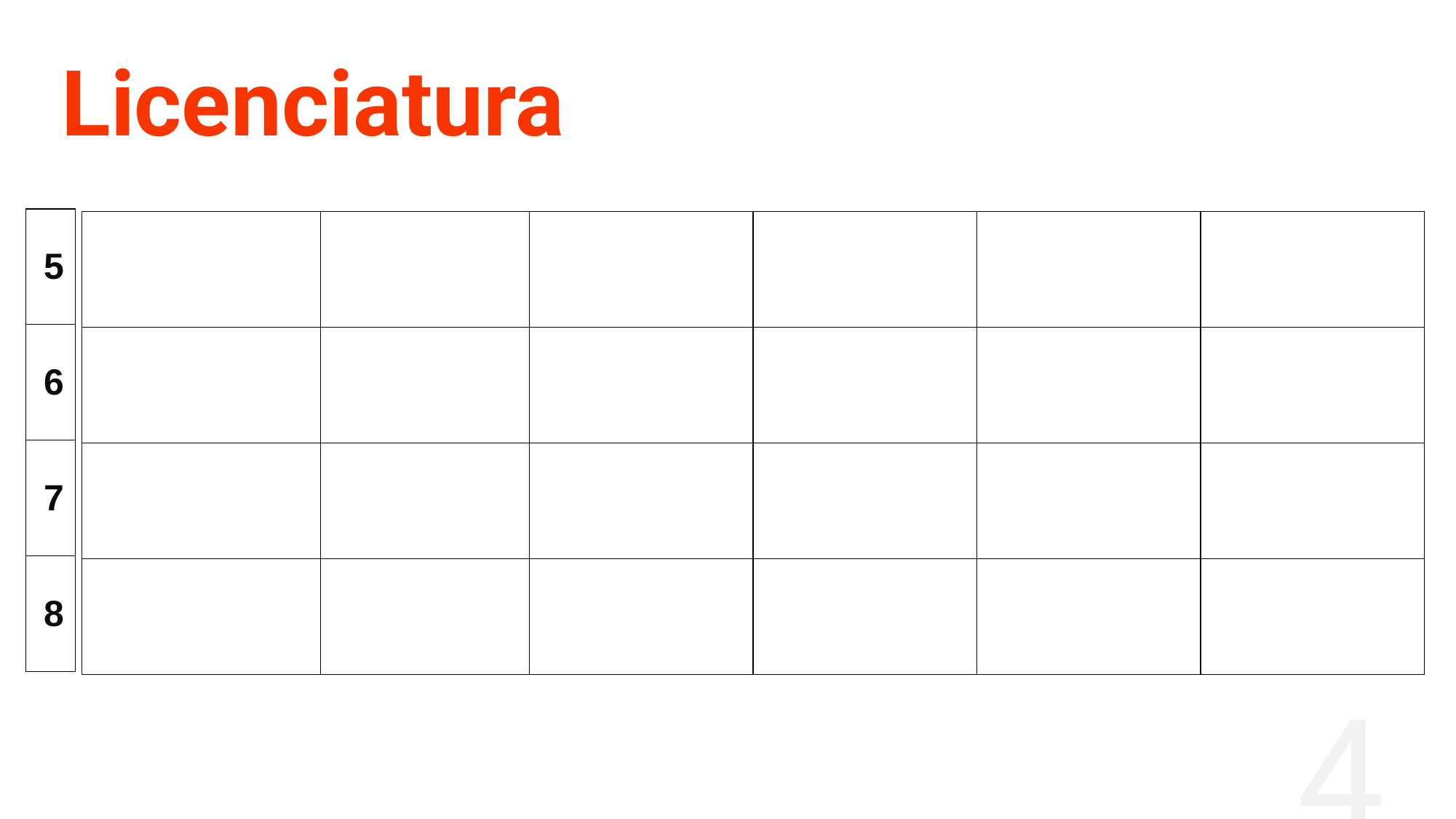

Licenciatura
| 5 |
| --- |
| 6 |
| 7 |
| 8 |
| Probabilidades y Procesos Estocásticos | Sistemas Digitales | Análisis y Diseño de Circuitos Eléctricos | Electro Aplicado | Seminario de Ingeniería |  |
| --- | --- | --- | --- | --- | --- |
| Análisis y Estimación en Sistemas | Laboratorio de Ingeniería Eléctrica | Circuitos Electrónicos y Analógicos | Análisis de Señales | FG / EH / DR | FG / EH / DR |
| Electivo de Licenciatura | Conversión | Principios de Comunicaciones | Fundamentos de Control de Sistemas | Optimización | Práctica Profesional I |
| Electivo de Licenciatura | Formulación y Evaluación de Proyectos | Programación Avanzada | Núcleo de Especialización | Laboratorio de Línea de Especialización |  |
4